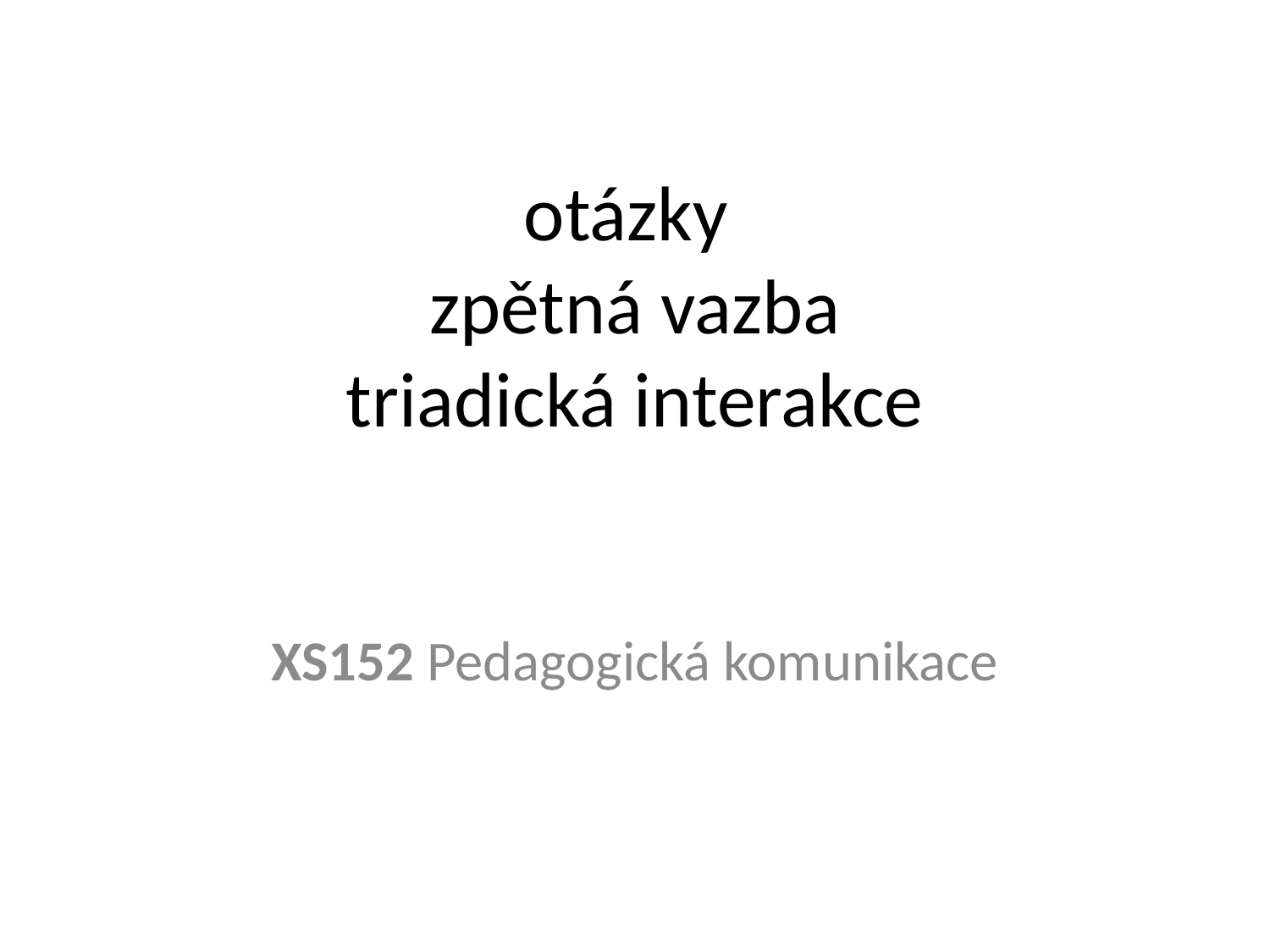

# otázky zpětná vazba triadická interakce

XS152 Pedagogická komunikace